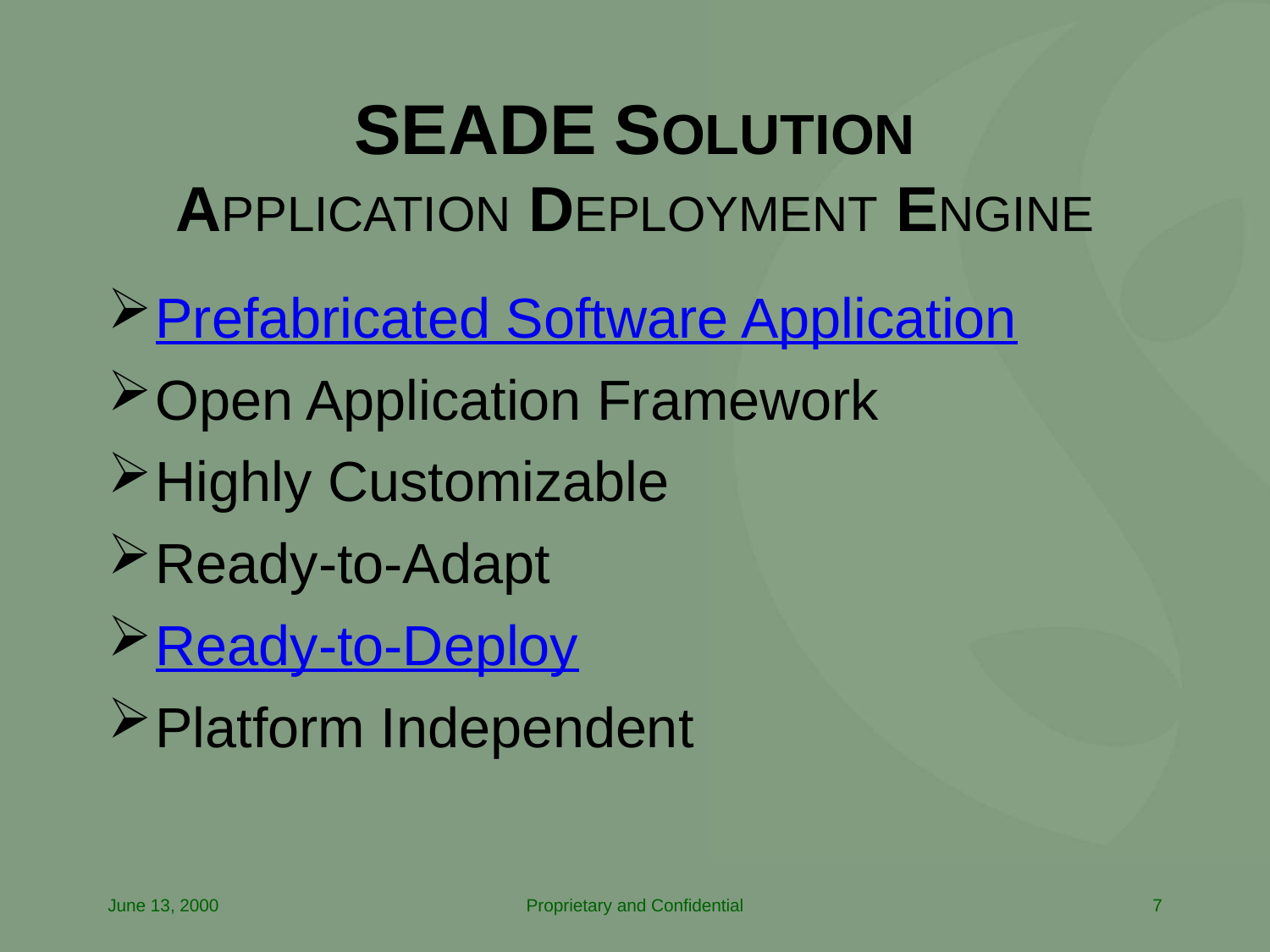

# SEADE SOLUTION APPLICATION DEPLOYMENT ENGINE
Prefabricated Software Application
Open Application Framework
Highly Customizable
Ready-to-Adapt
Ready-to-Deploy
Platform Independent
June 13, 2000
Proprietary and Confidential
7